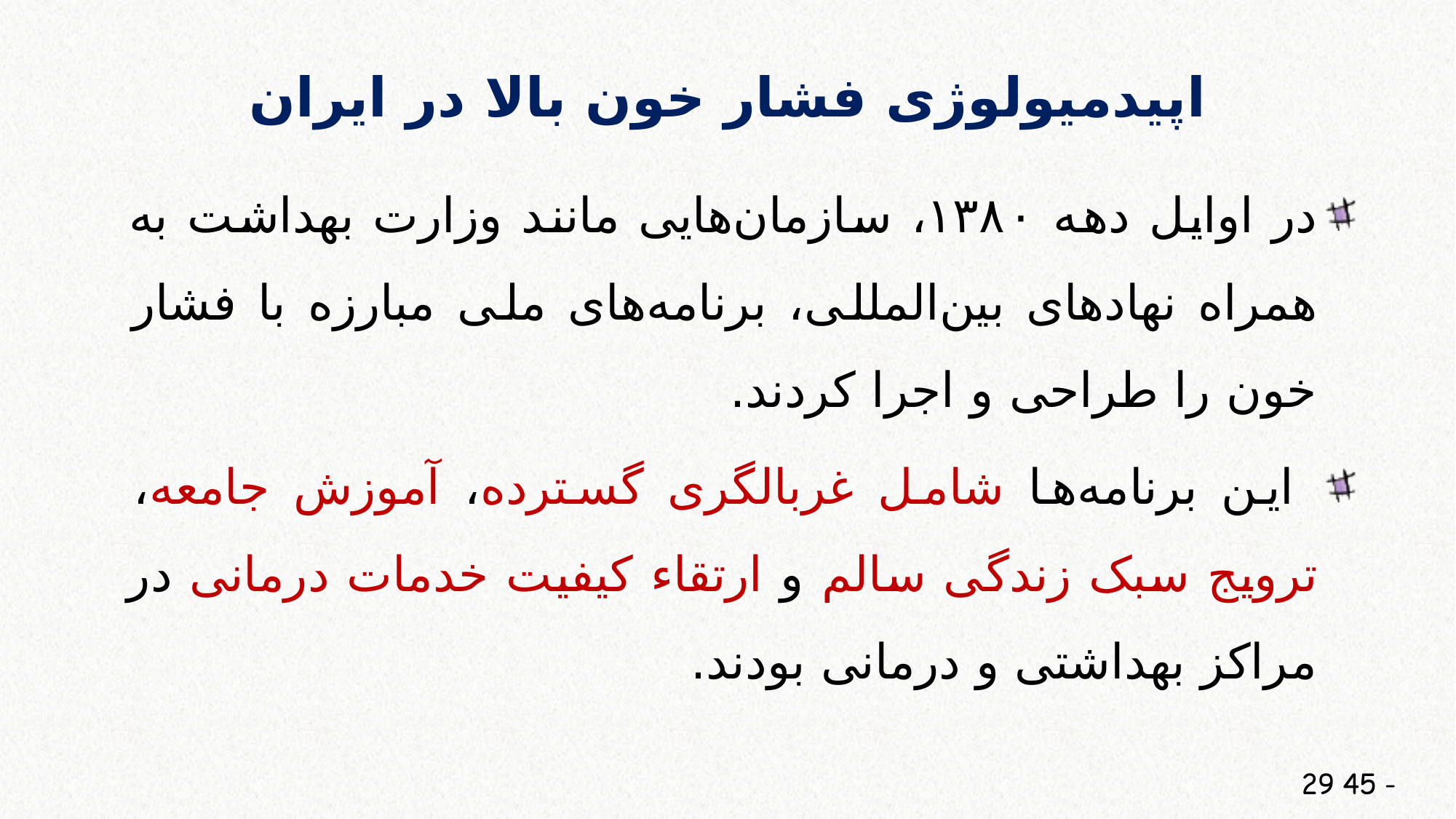

# اپیدمیولوژی فشار خون بالا در ایران
در اوایل دهه ۱۳۸۰، سازمان‌هایی مانند وزارت بهداشت به همراه نهادهای بین‌المللی، برنامه‌های ملی مبارزه با فشار خون را طراحی و اجرا کردند.
 این برنامه‌ها شامل غربالگری گسترده، آموزش جامعه، ترویج سبک زندگی سالم و ارتقاء کیفیت خدمات درمانی در مراکز بهداشتی و درمانی بودند.
29 45 -